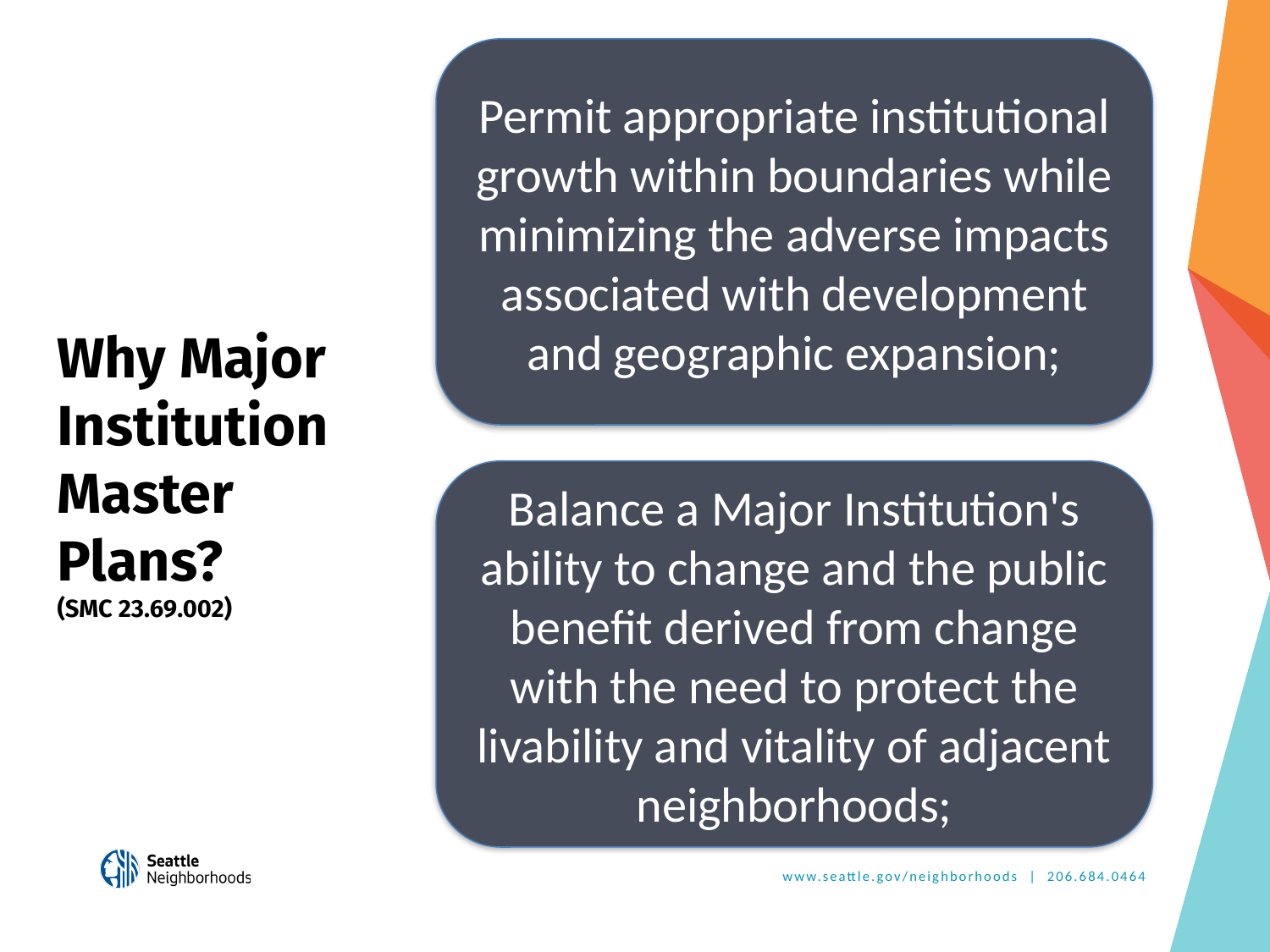

Permit appropriate institutional growth within boundaries while minimizing the adverse impacts associated with development and geographic expansion;
# Why Major Institution Master Plans? (SMC 23.69.002)

Balance a Major Institution's ability to change and the public benefit derived from change with the need to protect the livability and vitality of adjacent neighborhoods;